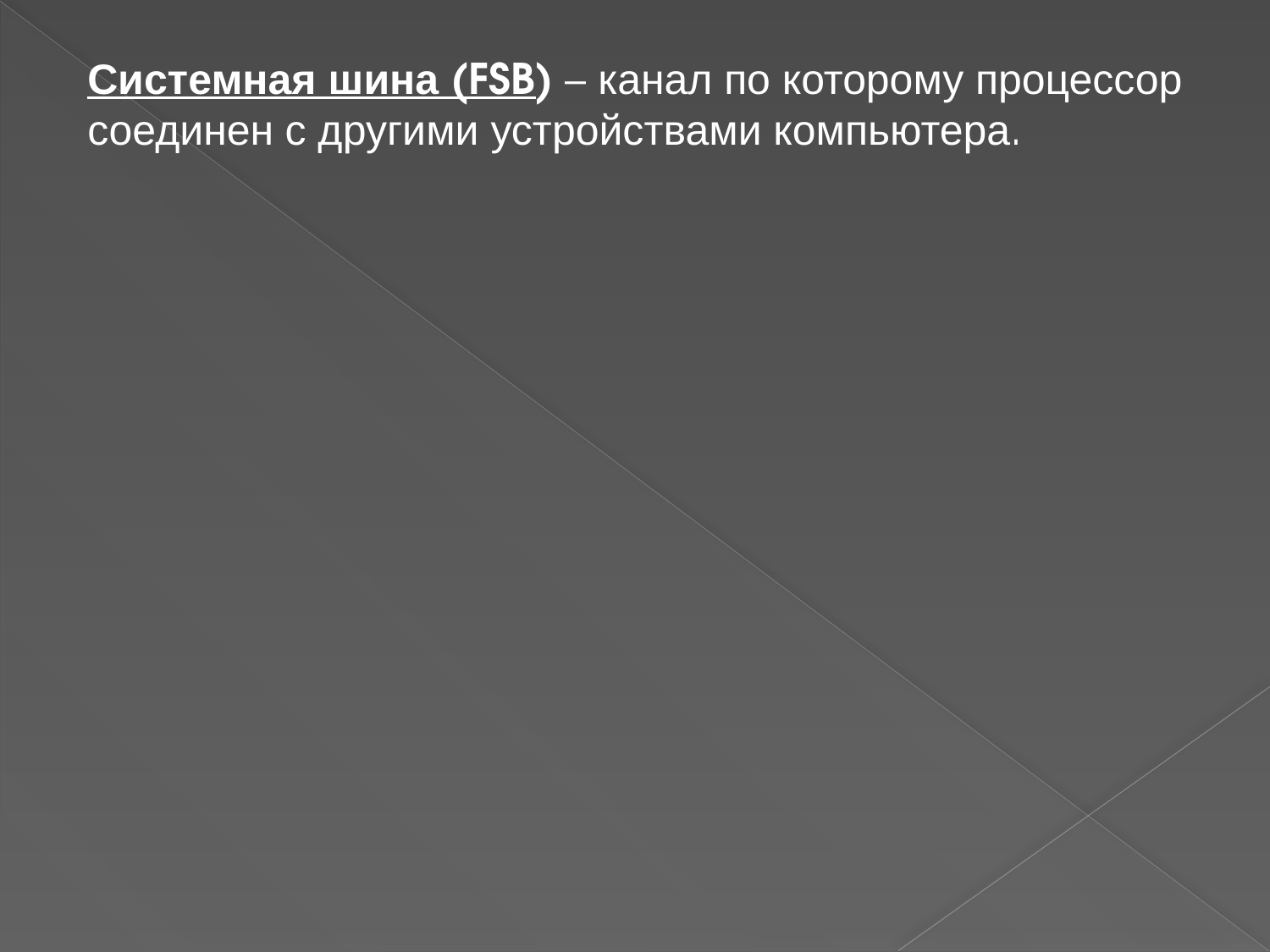

Системная шина (FSB) – канал по которому процессор соединен с другими устройствами компьютера.